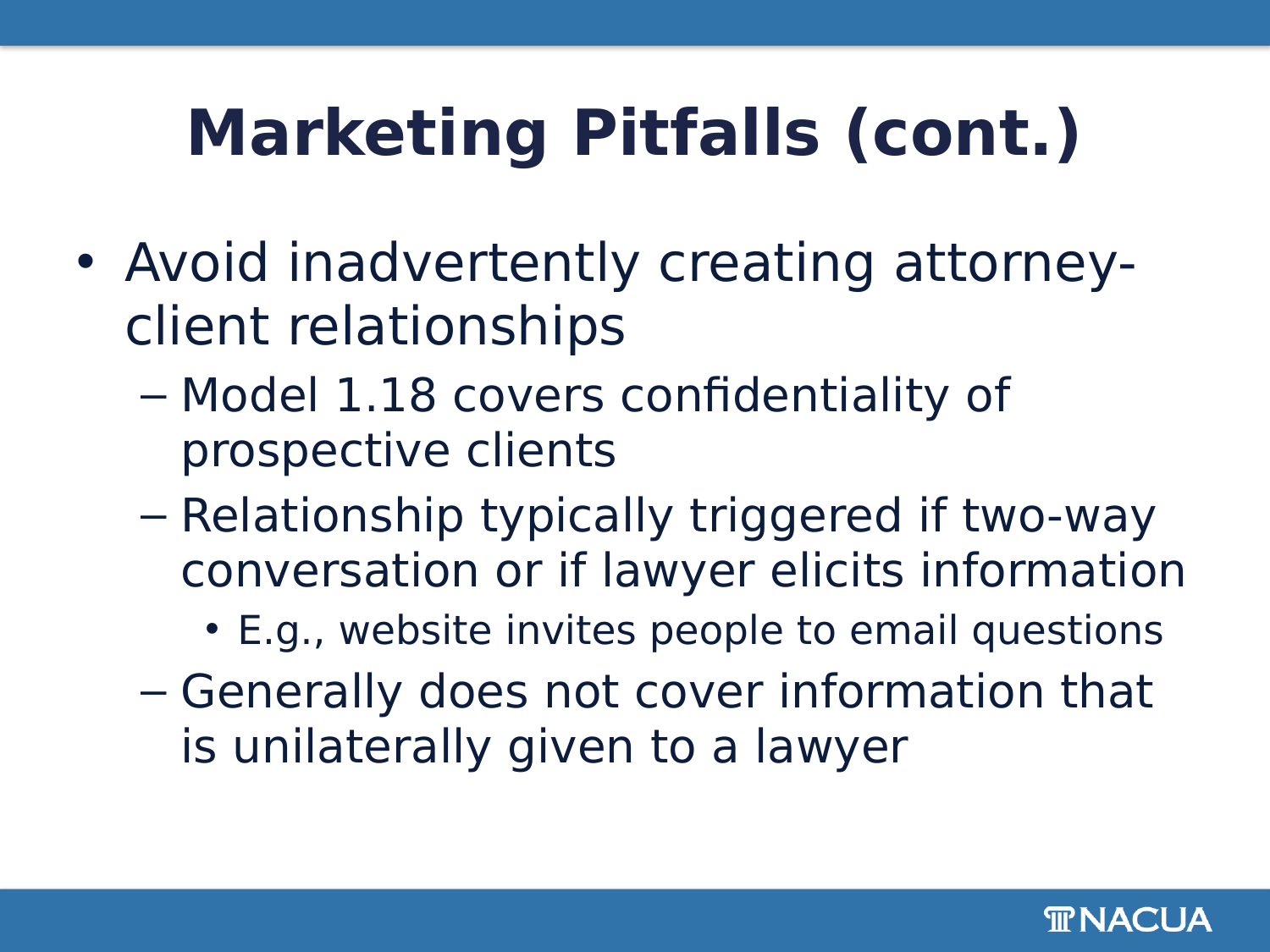

# Marketing Pitfalls (cont.)
Avoid inadvertently creating attorney-client relationships
Model 1.18 covers confidentiality of prospective clients
Relationship typically triggered if two-way conversation or if lawyer elicits information
E.g., website invites people to email questions
Generally does not cover information that is unilaterally given to a lawyer